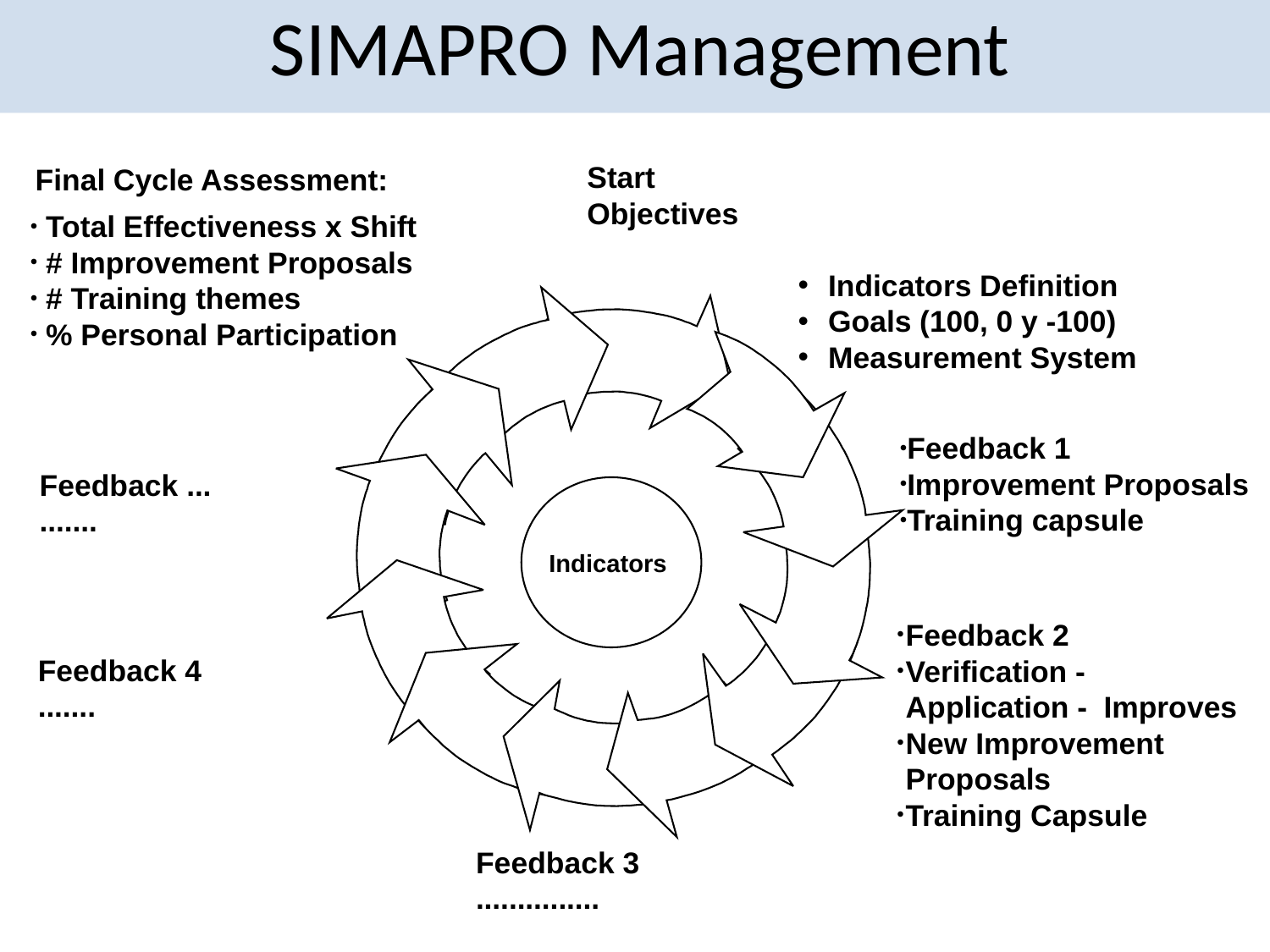

# SIMAPRO Management
Start
Objectives

Final Cycle Assessment:
 Total Effectiveness x Shift
 # Improvement Proposals
 # Training themes
 % Personal Participation

Indicators Definition
Goals (100, 0 y -100)
Measurement System

Feedback 1
Improvement Proposals
Training capsule

Feedback ...
.......

Indicators

Feedback 4
.......

Feedback 2
Verification -  Application -  Improves
New Improvement Proposals
Training Capsule

Feedback 3
...............